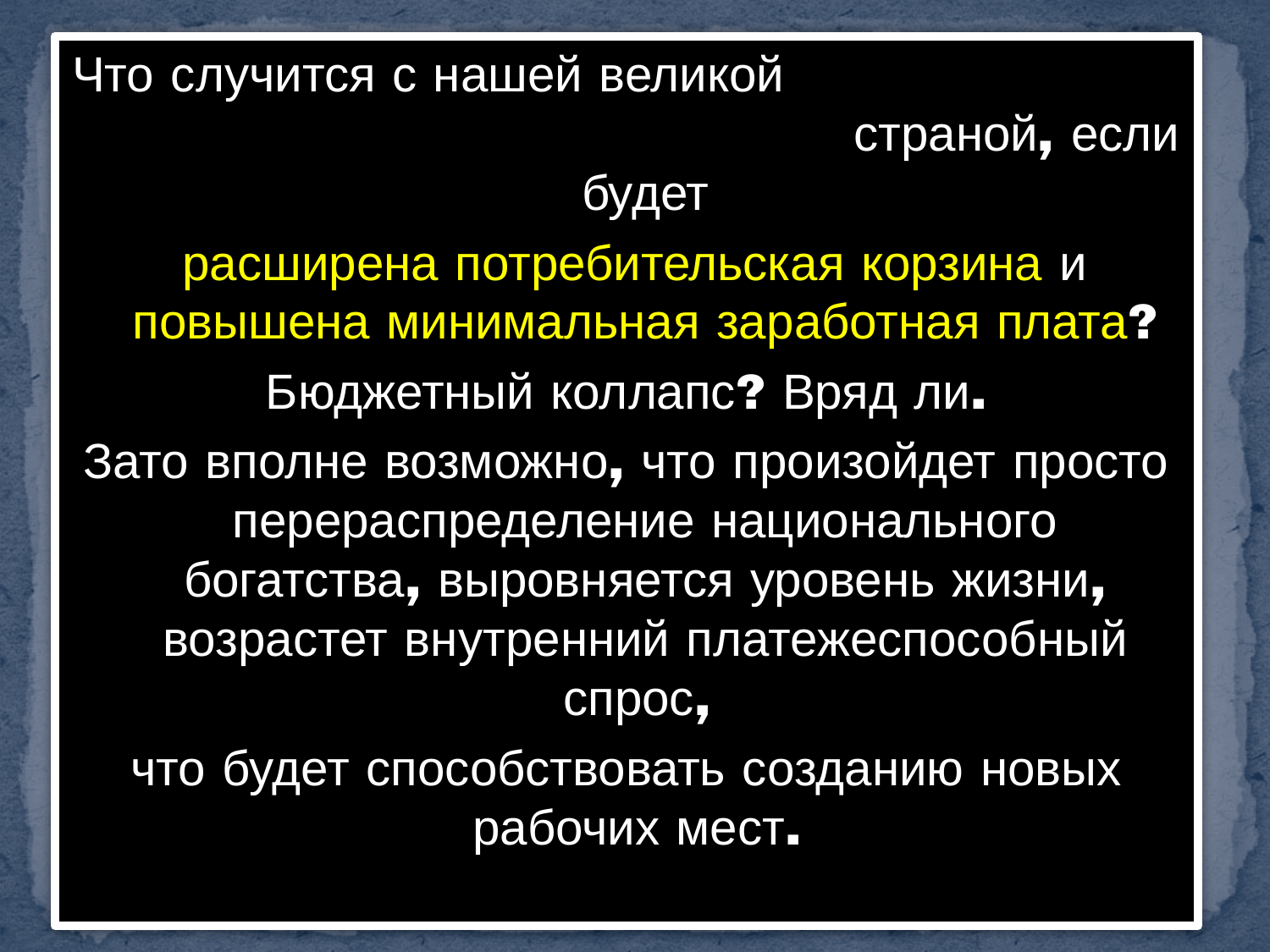

Что случится с нашей великой                                                                      страной, если будет
 расширена потребительская корзина и повышена минимальная заработная плата?
 Бюджетный коллапс? Вряд ли.
Зато вполне возможно, что произойдет просто перераспределение национального богатства, выровняется уровень жизни, возрастет внутренний платежеспособный спрос,
что будет способствовать созданию новых рабочих мест.